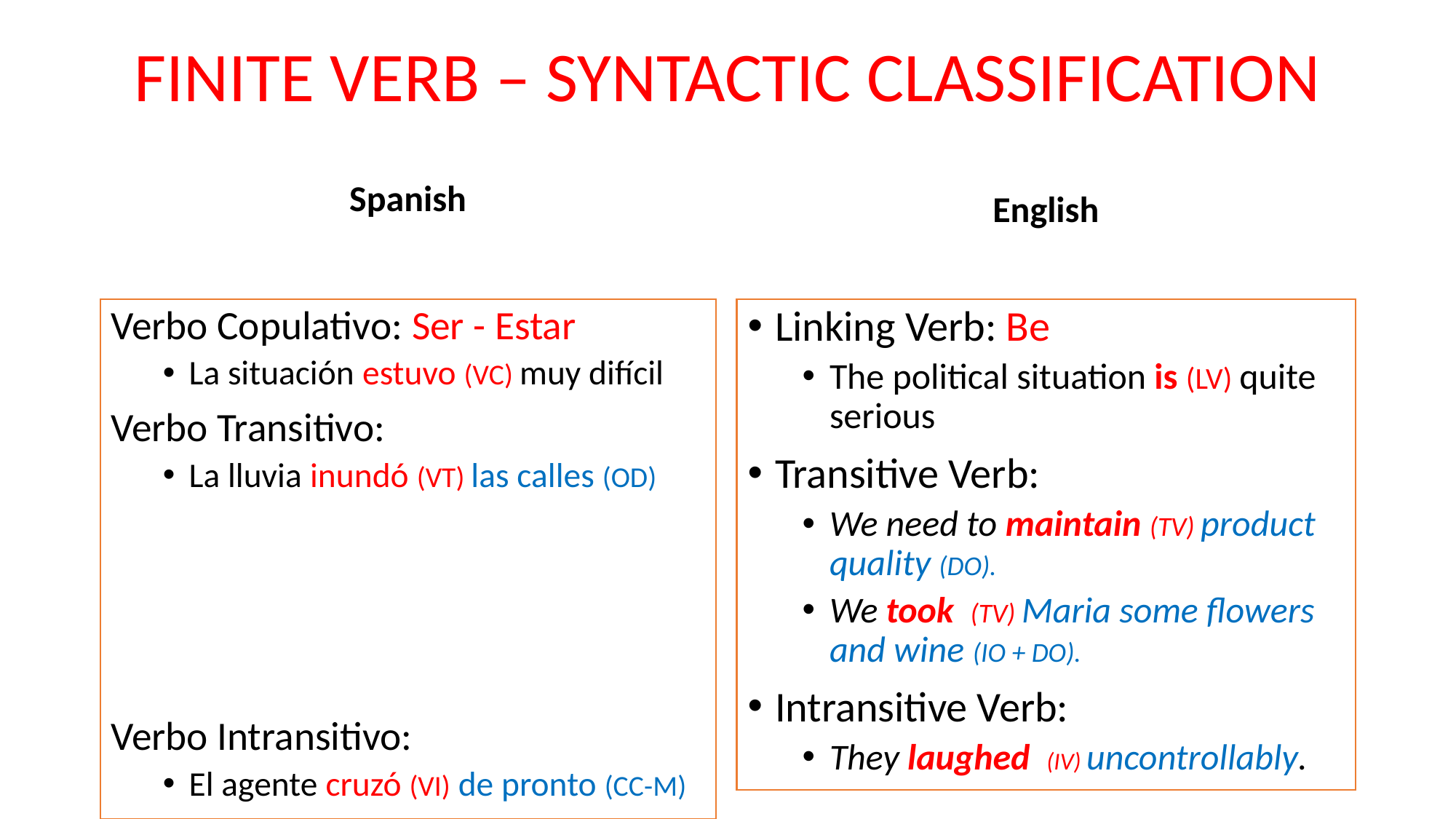

# FINITE VERB – SYNTACTIC CLASSIFICATION
English
Spanish
Verbo Copulativo: Ser - Estar
La situación estuvo (VC) muy difícil
Verbo Transitivo:
La lluvia inundó (VT) las calles (OD)

Verbo Intransitivo:
El agente cruzó (VI) de pronto (CC-M)
Linking Verb: Be
The political situation is (LV) quite serious
Transitive Verb:
We need to maintain (TV) product quality (DO).
We took  (TV) Maria some flowers and wine (IO + DO).
Intransitive Verb:
They laughed  (IV) uncontrollably.